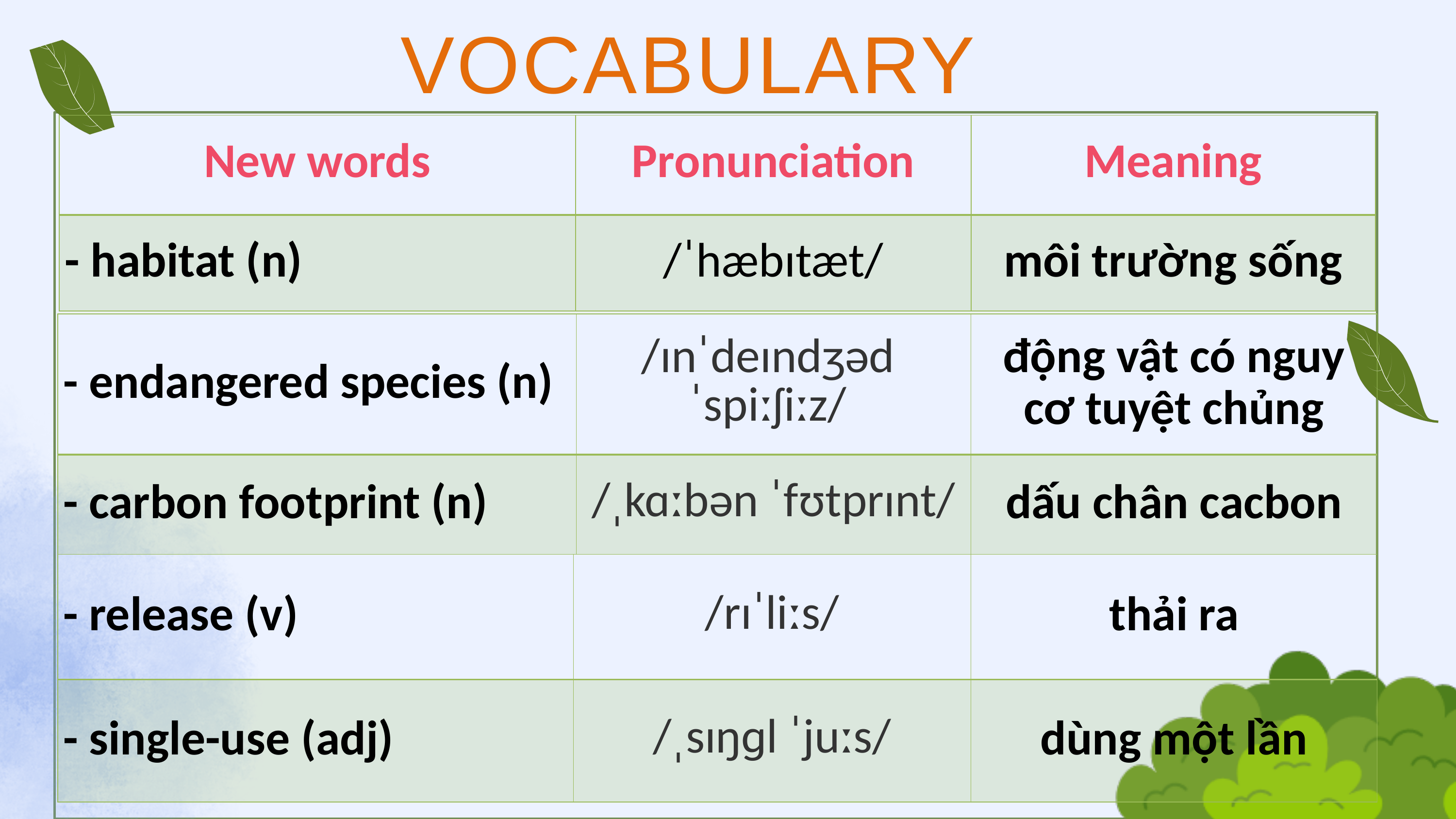

VOCABULARY

| New words | Pronunciation | Meaning |
| --- | --- | --- |
| - habitat (n) | /ˈhæbɪtæt/ | môi trường sống |
| - endangered species (n) | /ɪnˈdeɪndʒəd ˈspiːʃiːz/ | động vật có nguy cơ tuyệt chủng |
| --- | --- | --- |
| - carbon footprint (n) | /ˌkɑːbən ˈfʊtprɪnt/ | dấu chân cacbon |

| - release (v) | /rɪˈliːs/ | thải ra |
| --- | --- | --- |
| - single-use (adj) | /ˌsɪŋɡl ˈjuːs/ | dùng một lần |